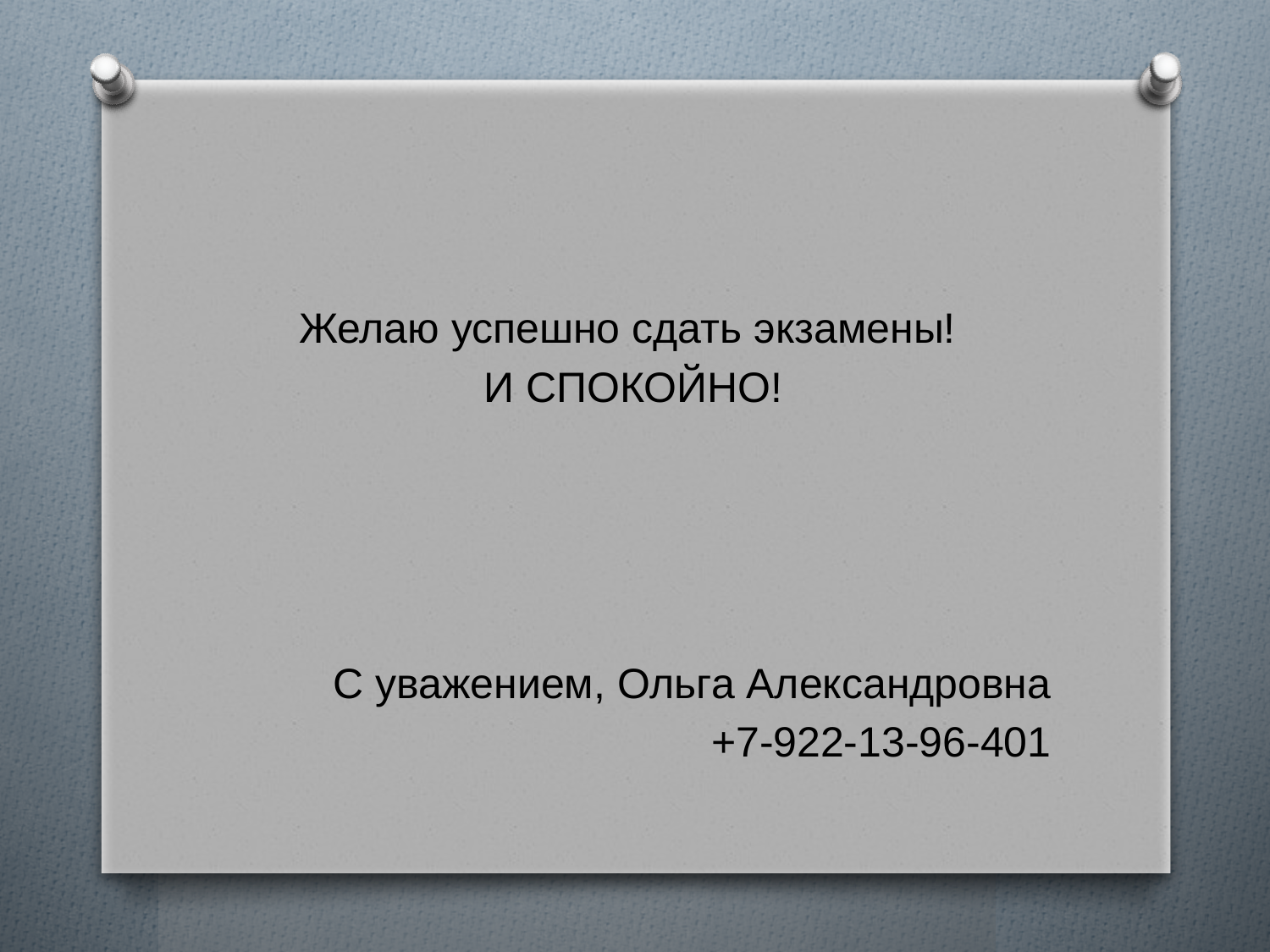

Желаю успешно сдать экзамены!
И СПОКОЙНО!

С уважением, Ольга Александровна
+7-922-13-96-401